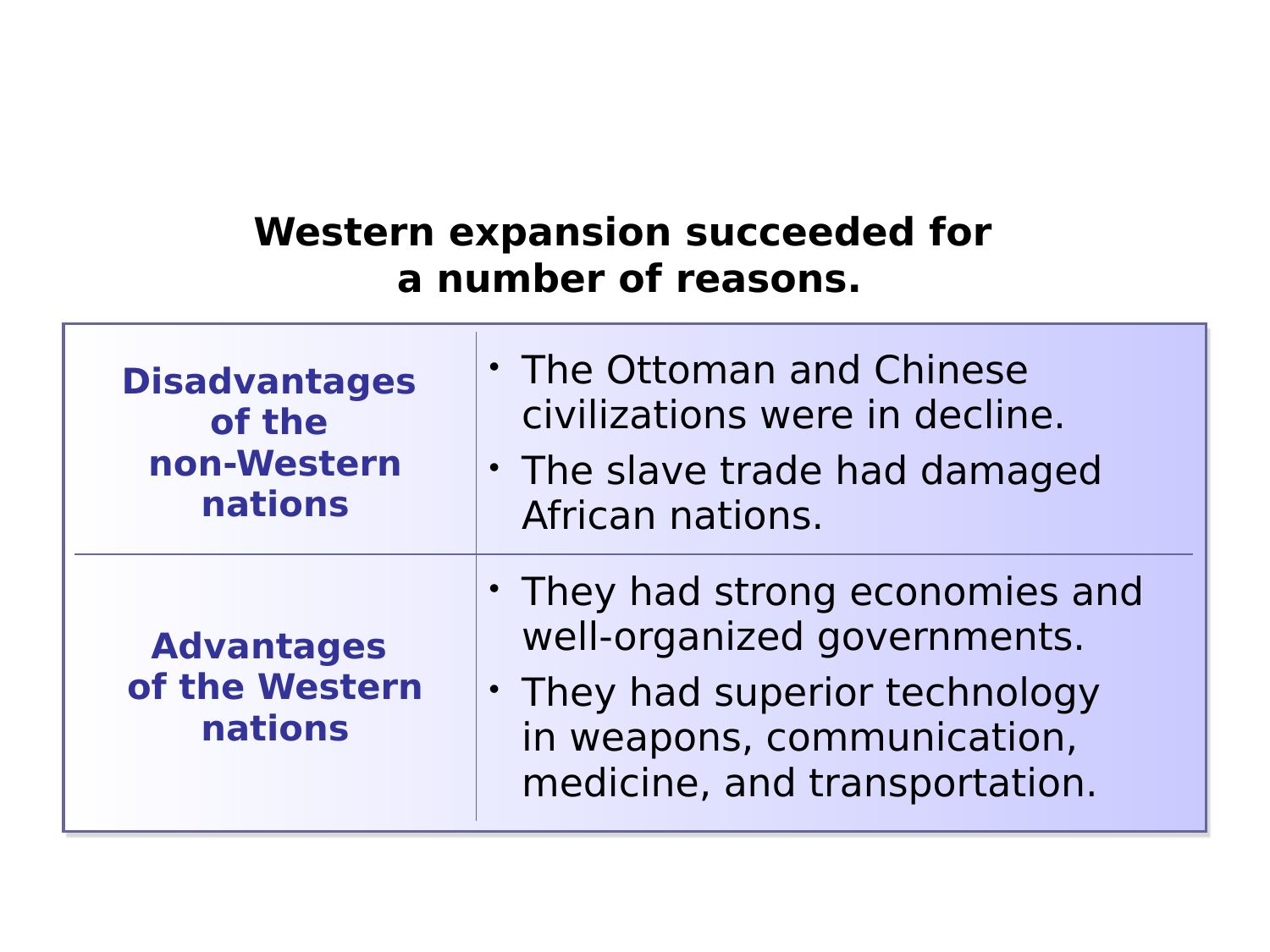

Western expansion succeeded for
a number of reasons.

| Disadvantages of the non-Western nations | The Ottoman and Chinese civilizations were in decline. The slave trade had damaged African nations. |
| --- | --- |
| Advantages of the Western nations | They had strong economies and well-organized governments. They had superior technology in weapons, communication, medicine, and transportation. |